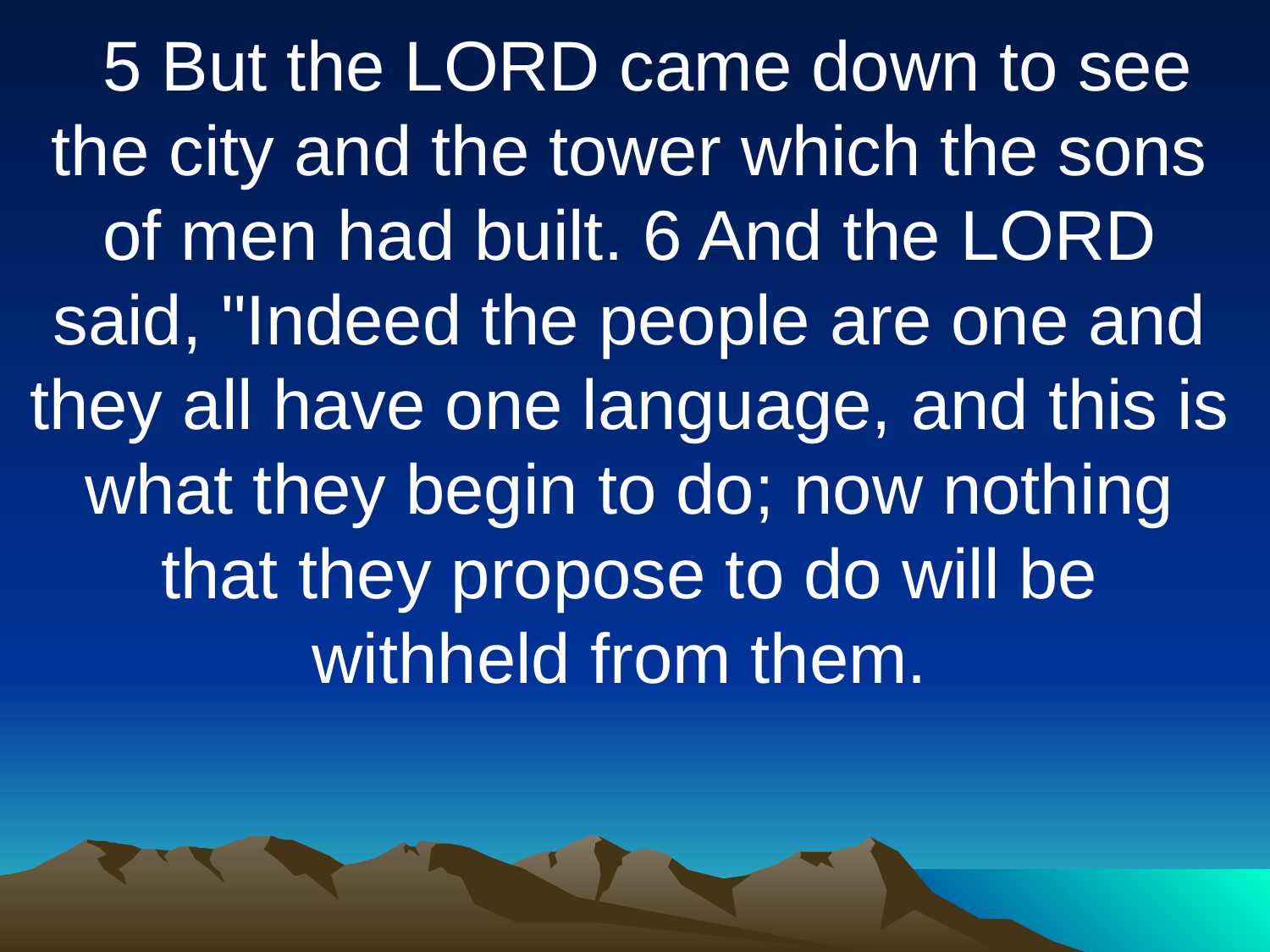

5 But the LORD came down to see the city and the tower which the sons of men had built. 6 And the LORD said, "Indeed the people are one and they all have one language, and this is what they begin to do; now nothing that they propose to do will be withheld from them.